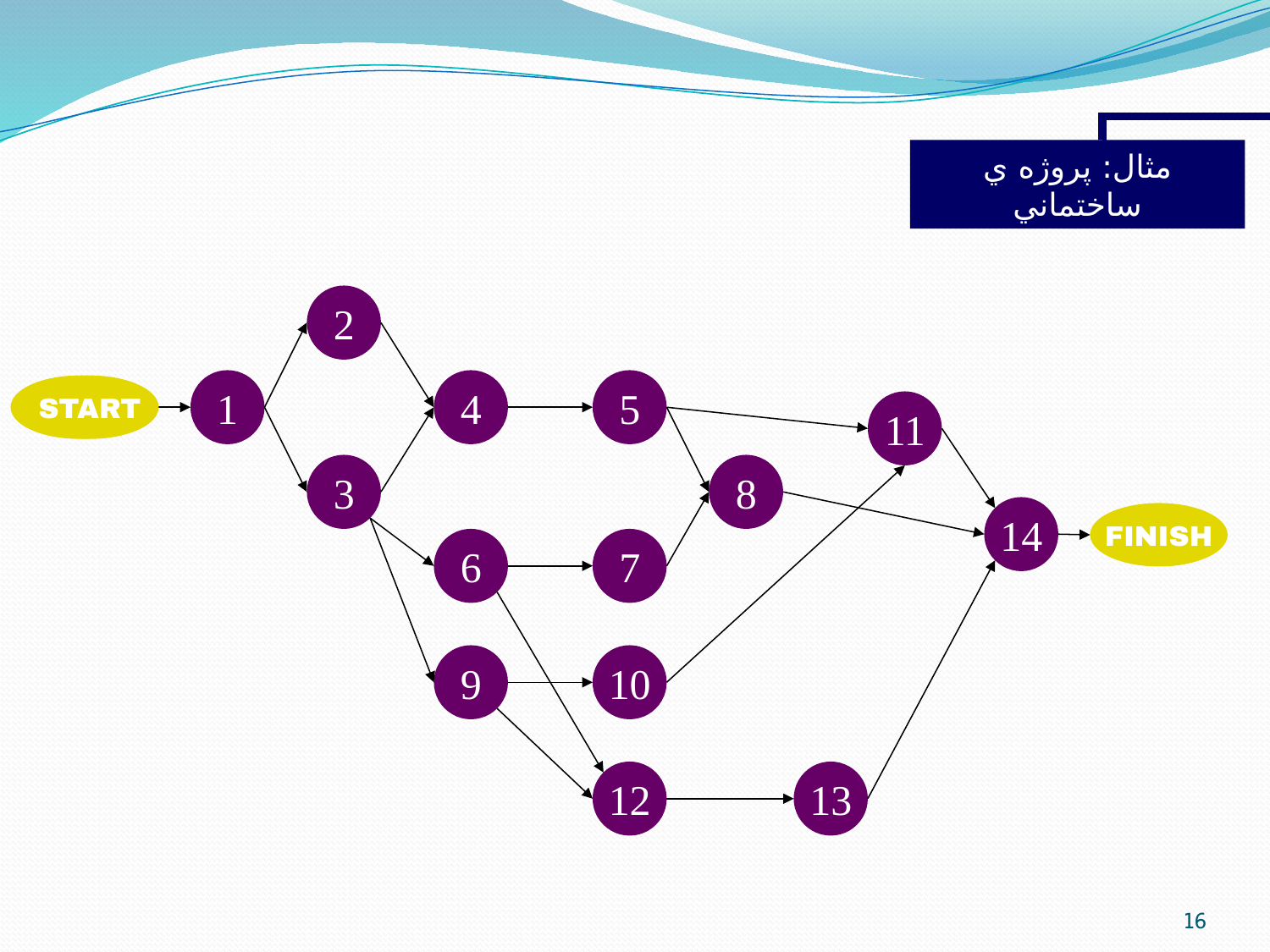

مثال: پروژه ي ساختماني
2
1
4
5
START
START
11
3
8
14
FINISH
6
7
9
10
12
13
16